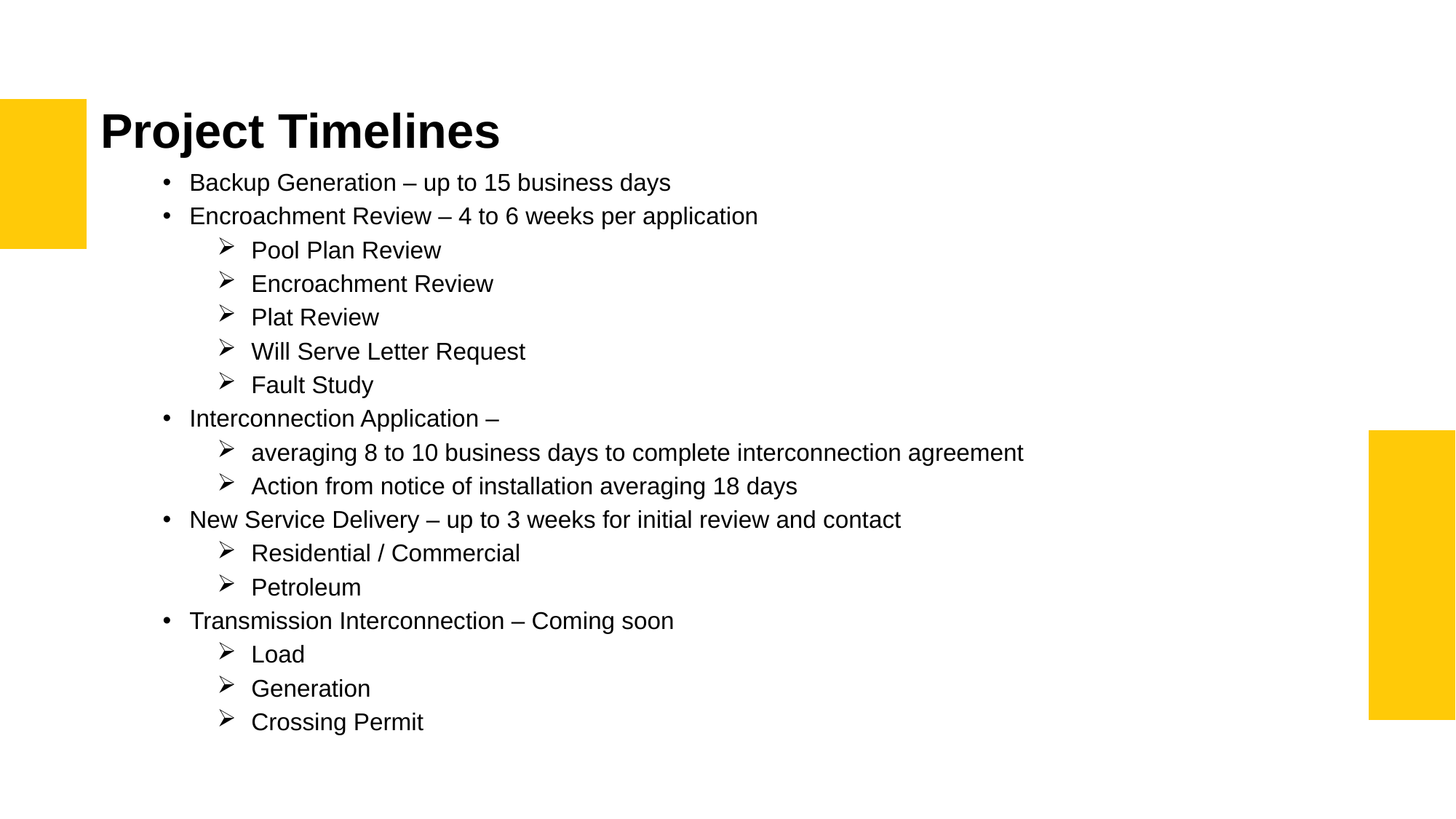

# Project Timelines
Backup Generation – up to 15 business days
Encroachment Review – 4 to 6 weeks per application
Pool Plan Review
Encroachment Review
Plat Review
Will Serve Letter Request
Fault Study
Interconnection Application –
averaging 8 to 10 business days to complete interconnection agreement
Action from notice of installation averaging 18 days
New Service Delivery – up to 3 weeks for initial review and contact
Residential / Commercial
Petroleum
Transmission Interconnection – Coming soon
Load
Generation
Crossing Permit